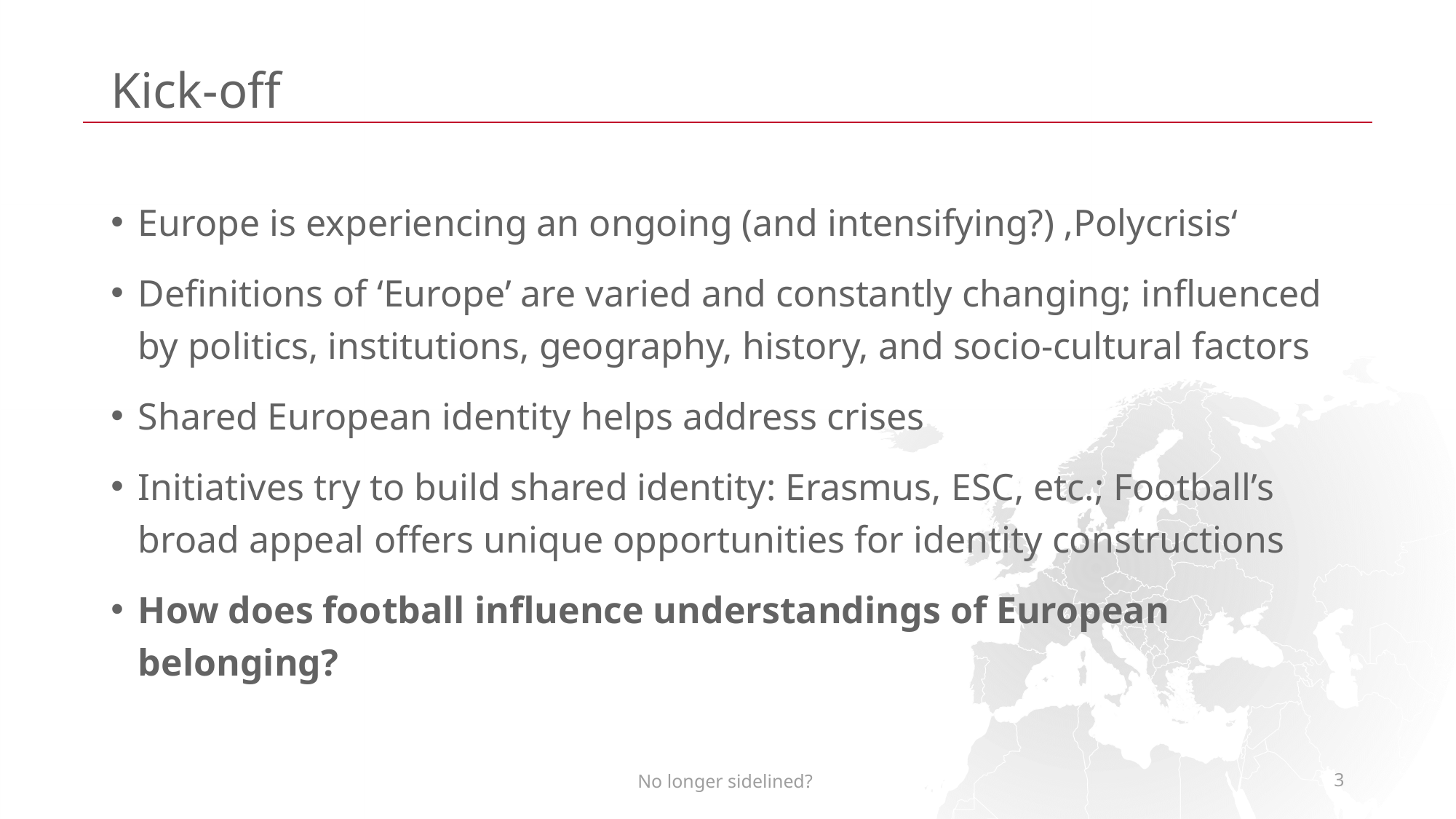

# Kick-off
Europe is experiencing an ongoing (and intensifying?) ‚Polycrisis‘
Definitions of ‘Europe’ are varied and constantly changing; influenced by politics, institutions, geography, history, and socio-cultural factors
Shared European identity helps address crises
Initiatives try to build shared identity: Erasmus, ESC, etc.; Football’s broad appeal offers unique opportunities for identity constructions
How does football influence understandings of European belonging?
No longer sidelined?
3